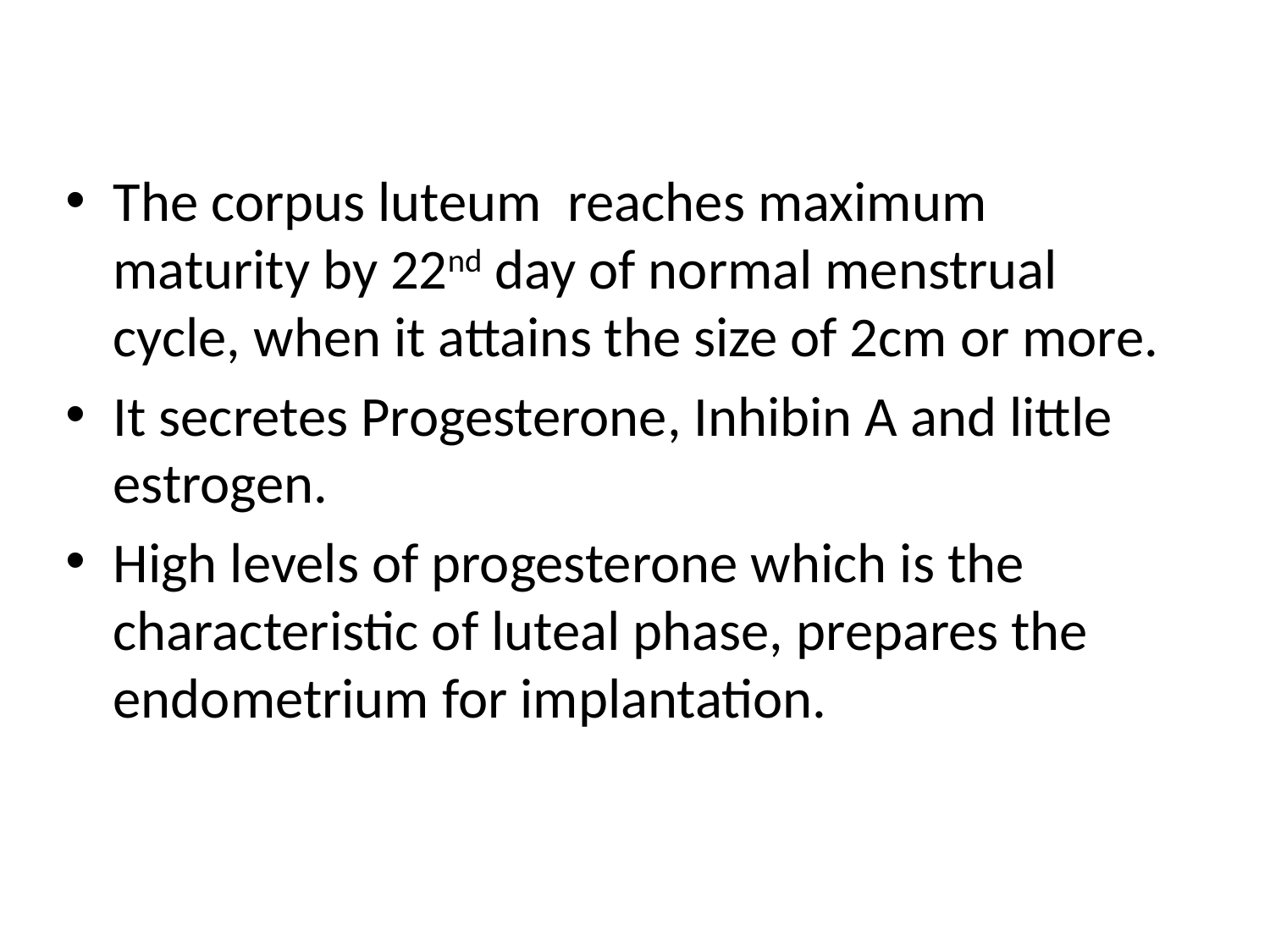

#
The corpus luteum  reaches maximum maturity by 22nd day of normal menstrual cycle, when it attains the size of 2cm or more.
It secretes Progesterone, Inhibin A and little estrogen.
High levels of progesterone which is the characteristic of luteal phase, prepares the endometrium for implantation.